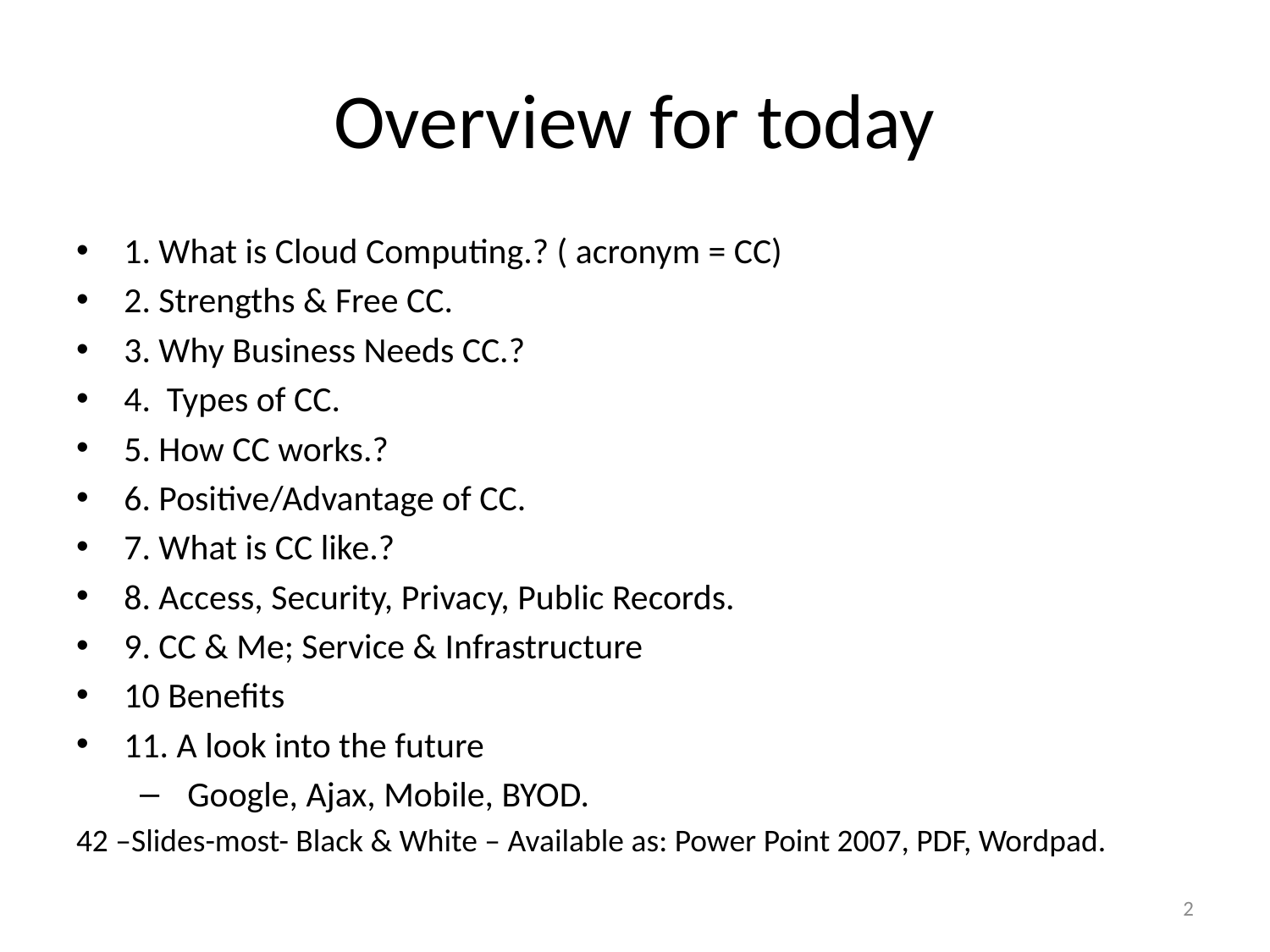

# Overview for today
1. What is Cloud Computing.? ( acronym = CC)
2. Strengths & Free CC.
3. Why Business Needs CC.?
4.  Types of CC.
5. How CC works.?
6. Positive/Advantage of CC.
7. What is CC like.?
8. Access, Security, Privacy, Public Records.
9. CC & Me; Service & Infrastructure
10 Benefits
11. A look into the future
 Google, Ajax, Mobile, BYOD.
42 –Slides-most- Black & White – Available as: Power Point 2007, PDF, Wordpad.
2